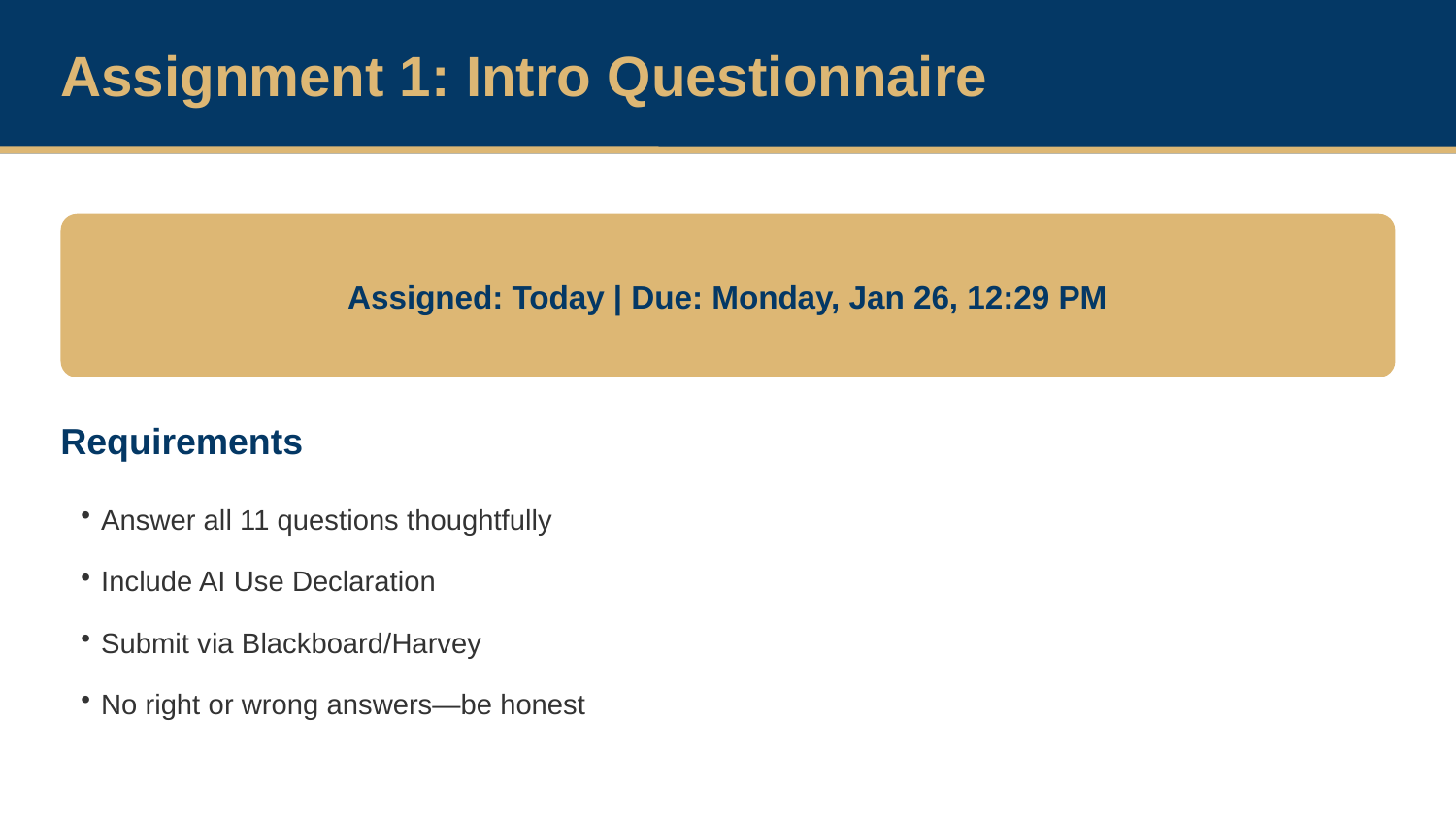

Assignment 1: Intro Questionnaire

Assigned: Today | Due: Monday, Jan 26, 12:29 PM
Requirements
Answer all 11 questions thoughtfully
Include AI Use Declaration
Submit via Blackboard/Harvey
No right or wrong answers—be honest